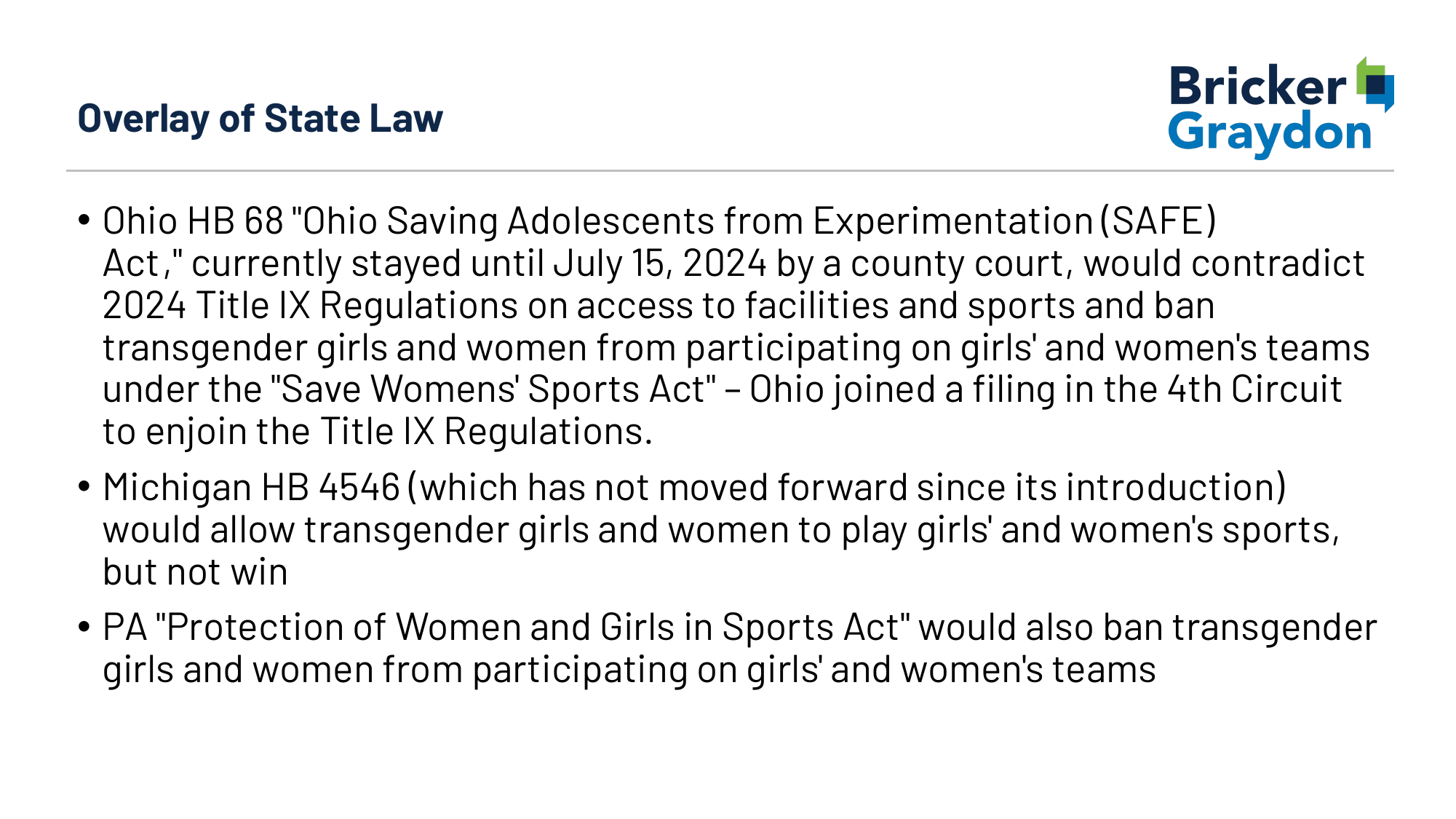

# Overlay of State Law
Ohio HB 68 "Ohio Saving Adolescents from Experimentation (SAFE) Act ," currently stayed until July 15, 2024 by a county court, would contradict 2024 Title IX Regulations on access to facilities and sports and ban transgender girls and women from participating on girls' and women's teams under the "Save Womens' Sports Act" – Ohio joined a filing in the 4th Circuit to enjoin the Title IX Regulations.
Michigan HB 4546 (which has not moved forward since its introduction) would allow transgender girls and women to play girls' and women's sports, but not win
PA "Protection of Women and Girls in Sports Act" would also ban transgender girls and women from participating on girls' and women's teams